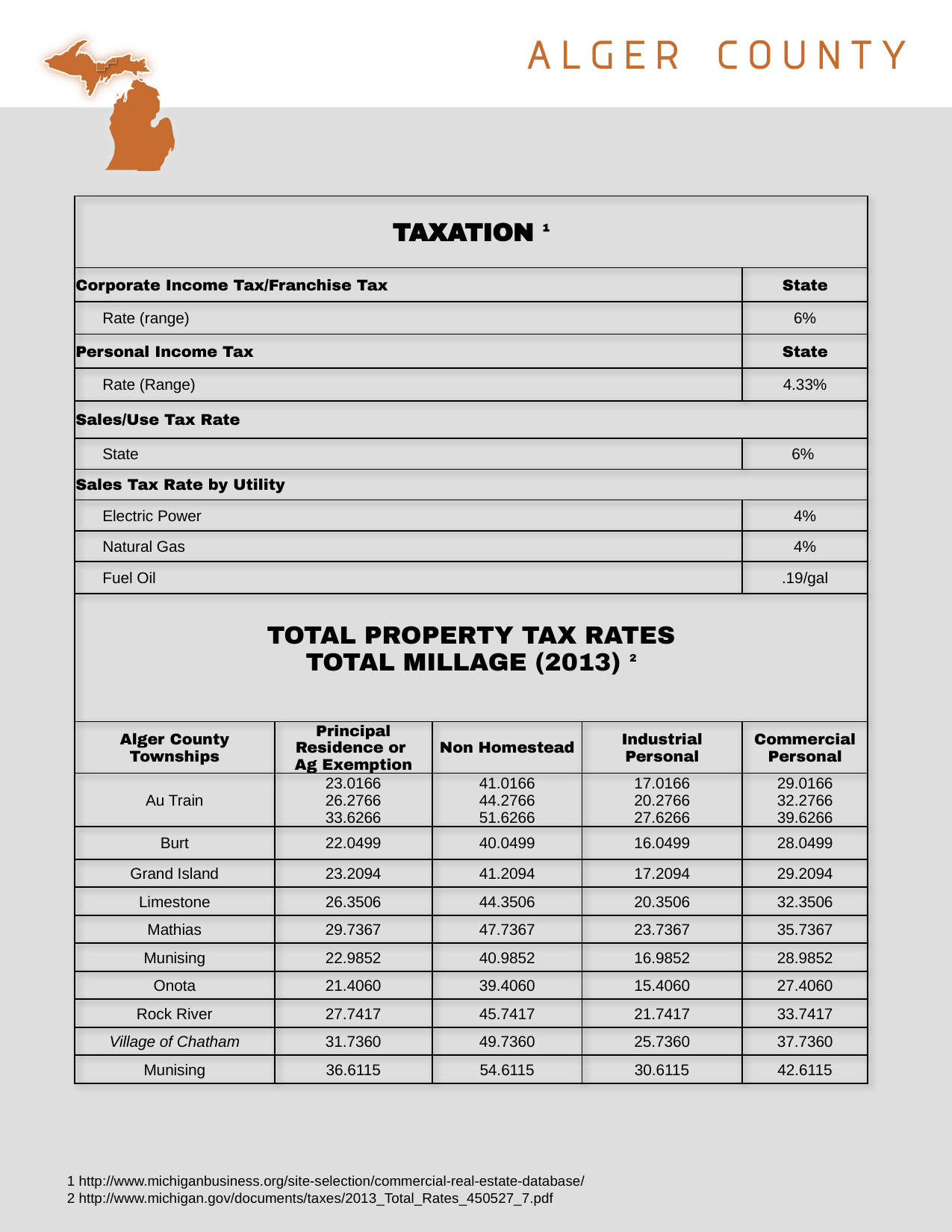

| TAXATION 1 |  |  |  |  |
| --- | --- | --- | --- | --- |
| Corporate Income Tax/Franchise Tax |  |  |  | State |
| Rate (range) |  |  |  | 6% |
| Personal Income Tax |  |  |  | State |
| Rate (Range) |  |  |  | 4.33% |
| Sales/Use Tax Rate |  |  |  |  |
| State |  |  |  | 6% |
| Sales Tax Rate by Utility |  |  |  |  |
| Electric Power |  |  |  | 4% |
| Natural Gas |  |  |  | 4% |
| Fuel Oil |  |  |  | .19/gal |
| TOTAL PROPERTY TAX RATES TOTAL MILLAGE (2013) 2 |  |  |  |  |
| Alger County Townships | Principal Residence or Ag Exemption | Non Homestead | Industrial Personal | Commercial Personal |
| Au Train | 23.0166 26.2766 33.6266 | 41.0166 44.2766 51.6266 | 17.0166 20.2766 27.6266 | 29.0166 32.2766 39.6266 |
| Burt | 22.0499 | 40.0499 | 16.0499 | 28.0499 |
| Grand Island | 23.2094 | 41.2094 | 17.2094 | 29.2094 |
| Limestone | 26.3506 | 44.3506 | 20.3506 | 32.3506 |
| Mathias | 29.7367 | 47.7367 | 23.7367 | 35.7367 |
| Munising | 22.9852 | 40.9852 | 16.9852 | 28.9852 |
| Onota | 21.4060 | 39.4060 | 15.4060 | 27.4060 |
| Rock River | 27.7417 | 45.7417 | 21.7417 | 33.7417 |
| Village of Chatham | 31.7360 | 49.7360 | 25.7360 | 37.7360 |
| Munising | 36.6115 | 54.6115 | 30.6115 | 42.6115 |
1 http://www.michiganbusiness.org/site-selection/commercial-real-estate-database/
2 http://www.michigan.gov/documents/taxes/2013_Total_Rates_450527_7.pdf